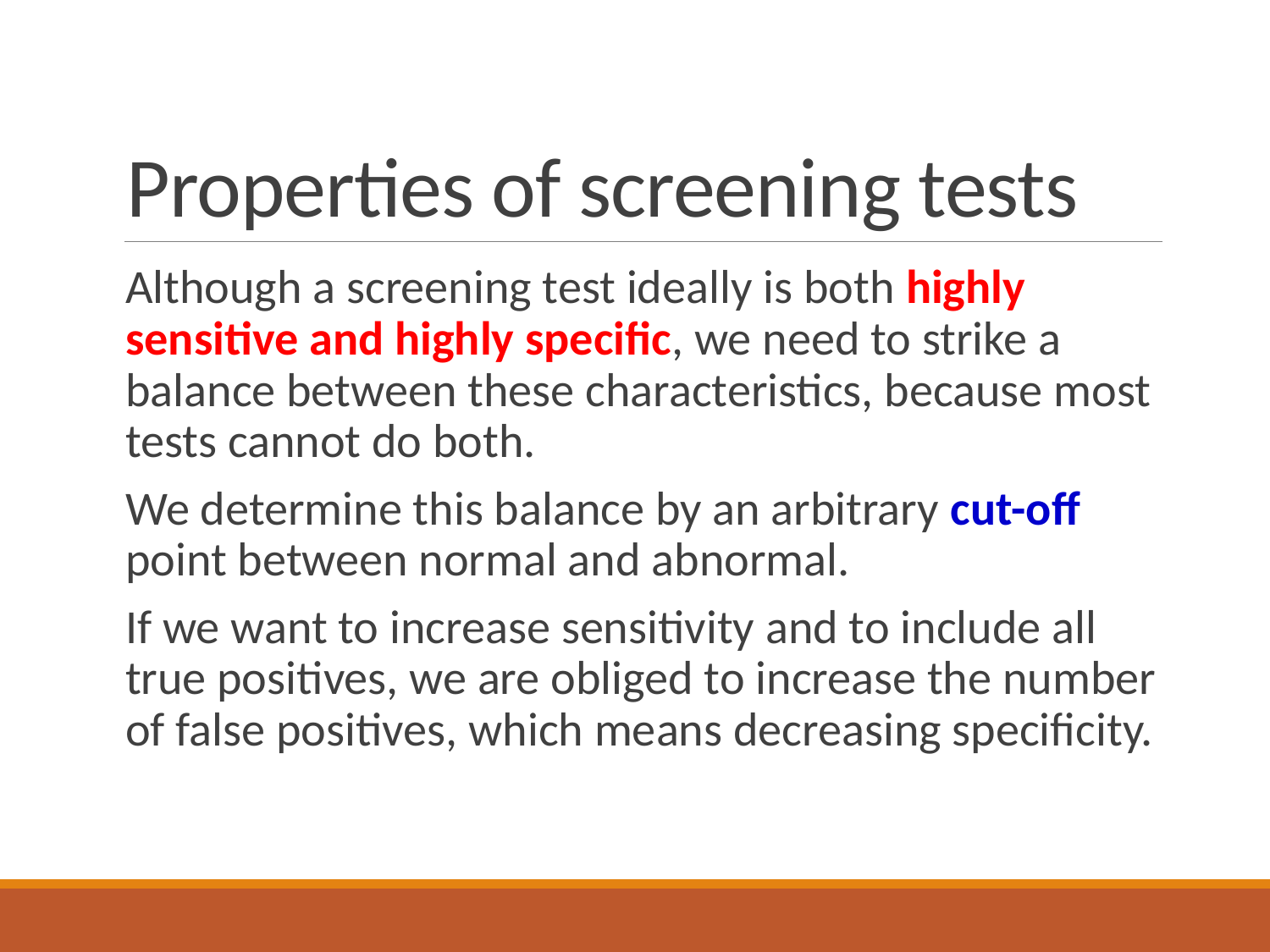

# Properties of screening tests
Although a screening test ideally is both highly sensitive and highly specific, we need to strike a balance between these characteristics, because most tests cannot do both.
We determine this balance by an arbitrary cut-off point between normal and abnormal.
If we want to increase sensitivity and to include all true positives, we are obliged to increase the number of false positives, which means decreasing specificity.